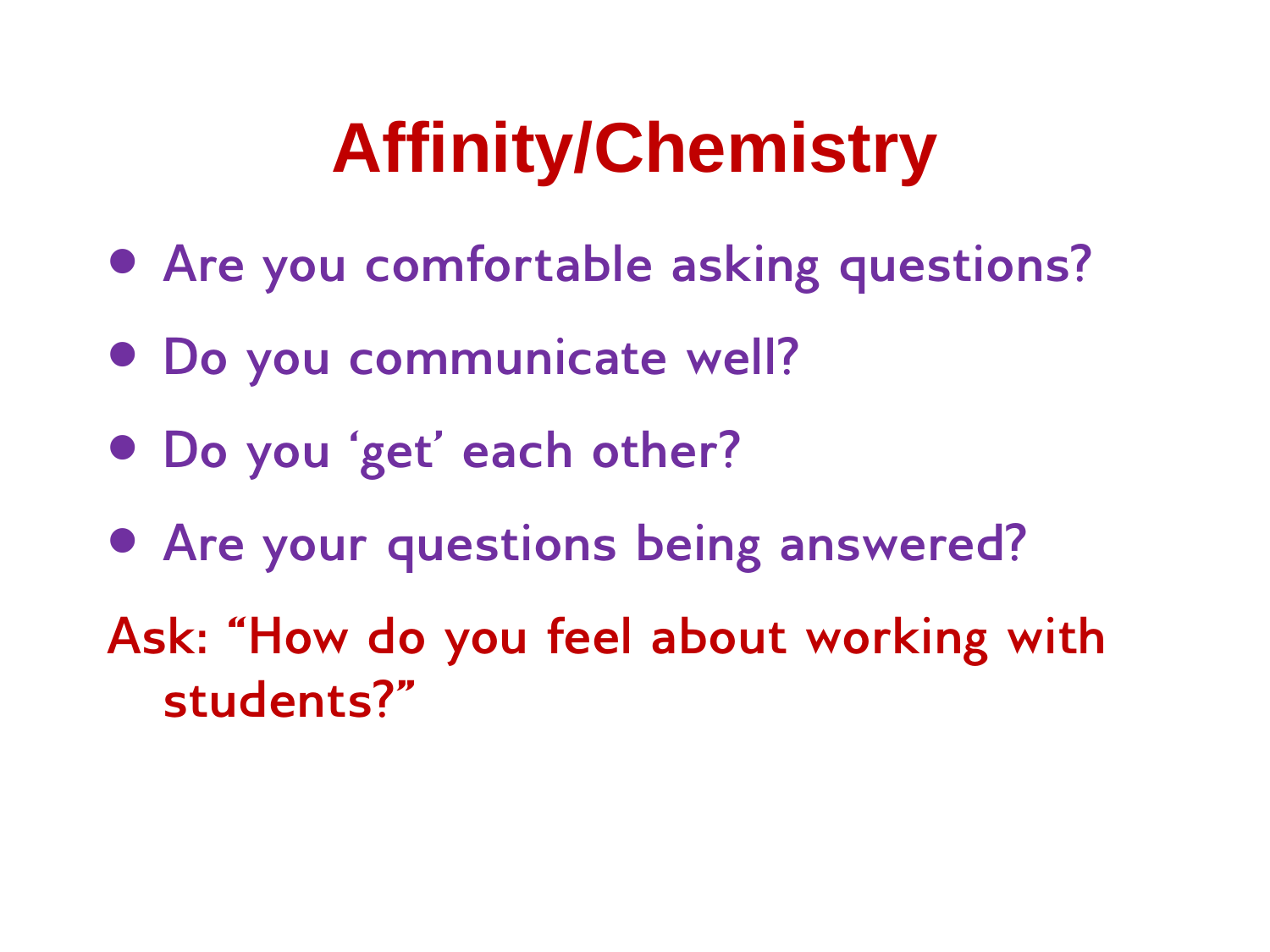

# Affinity/Chemistry
Are you comfortable asking questions?
Do you communicate well?
Do you ‘get’ each other?
Are your questions being answered?
Ask: “How do you feel about working with students?”